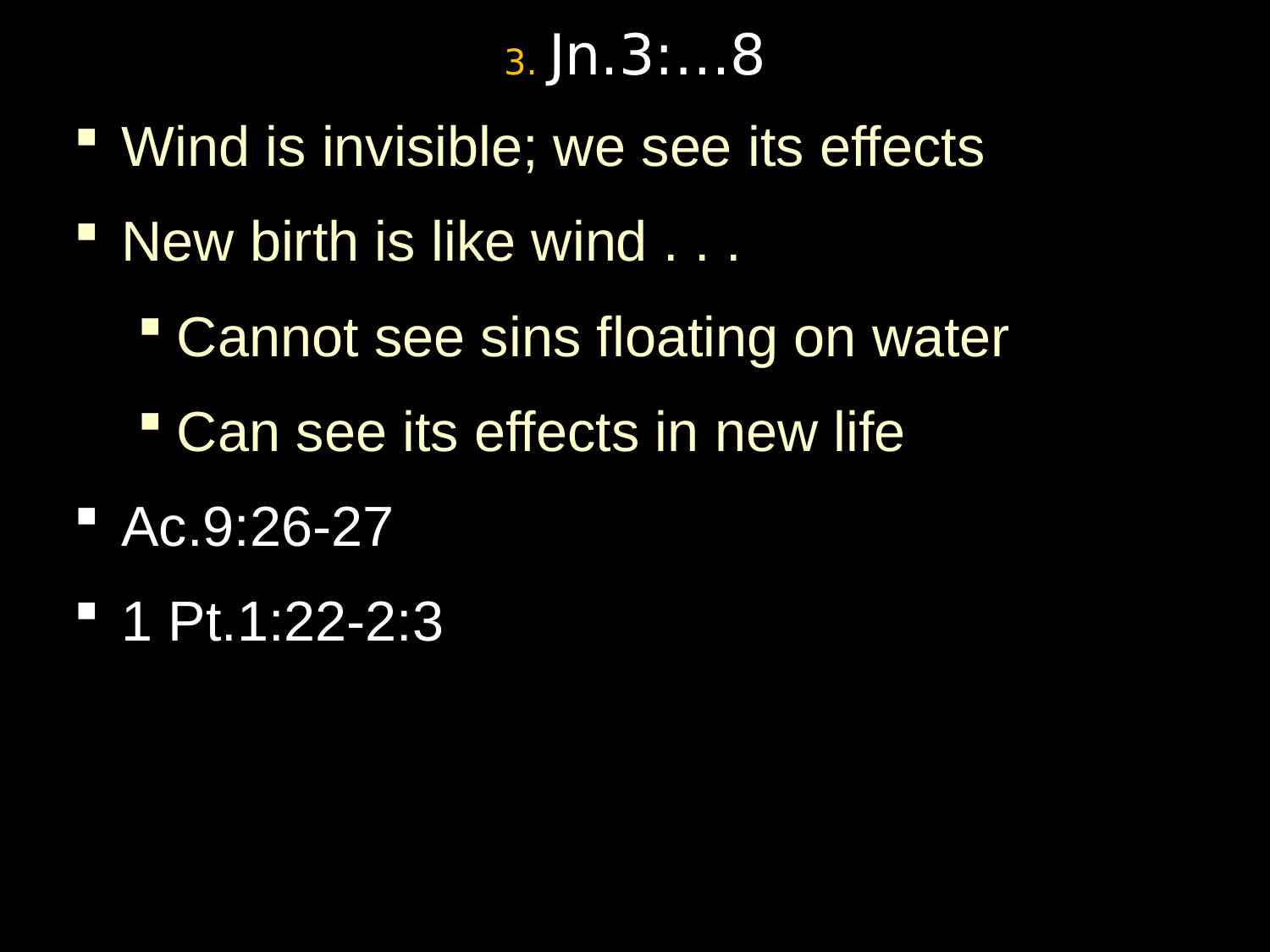

# 3. Jn.3:…8
Wind is invisible; we see its effects
New birth is like wind . . .
Cannot see sins floating on water
Can see its effects in new life
Ac.9:26-27
1 Pt.1:22-2:3